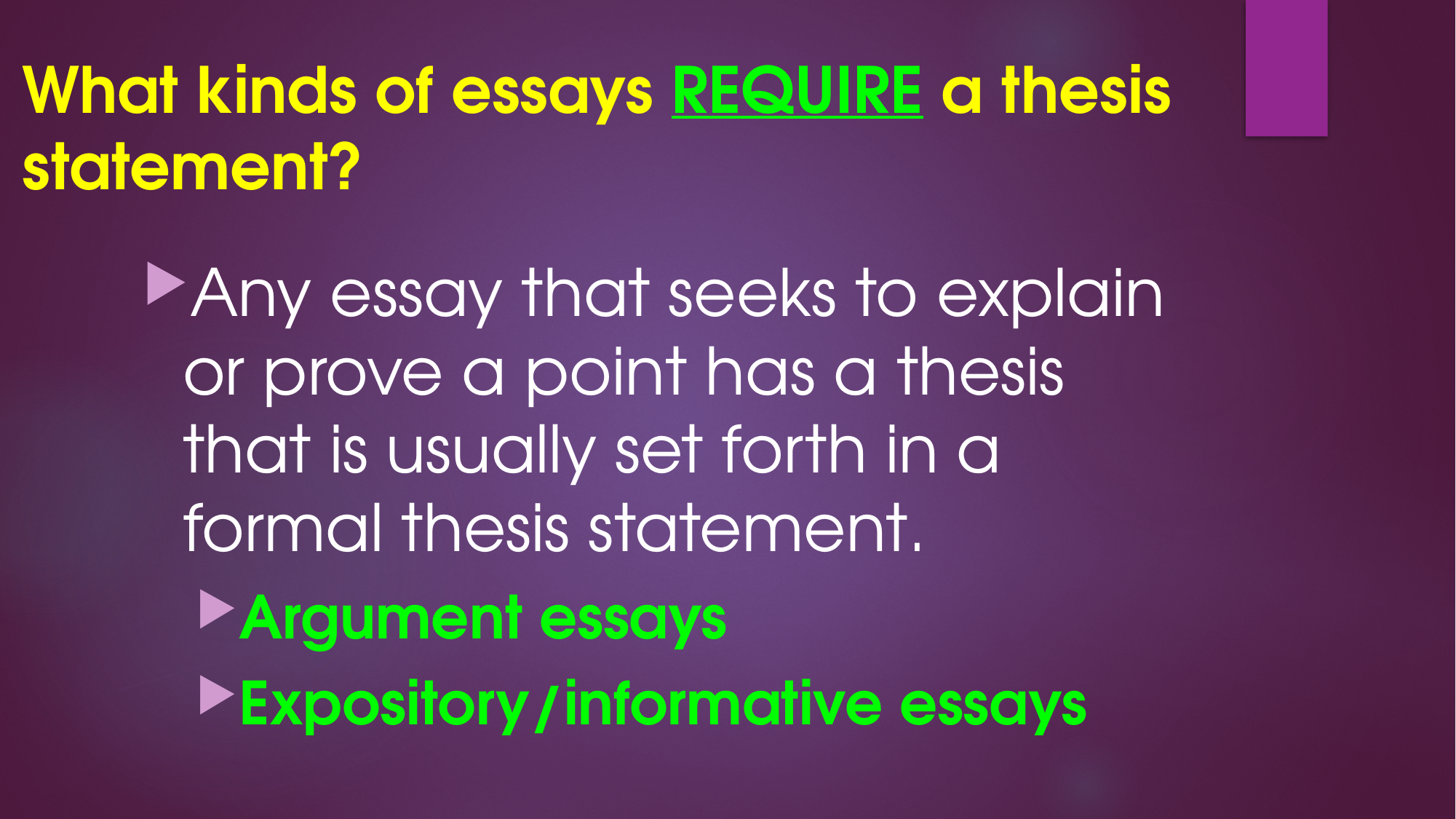

# What kinds of essays REQUIRE a thesis statement?
Any essay that seeks to explain or prove a point has a thesis that is usually set forth in a formal thesis statement.
Argument essays
Expository/informative essays